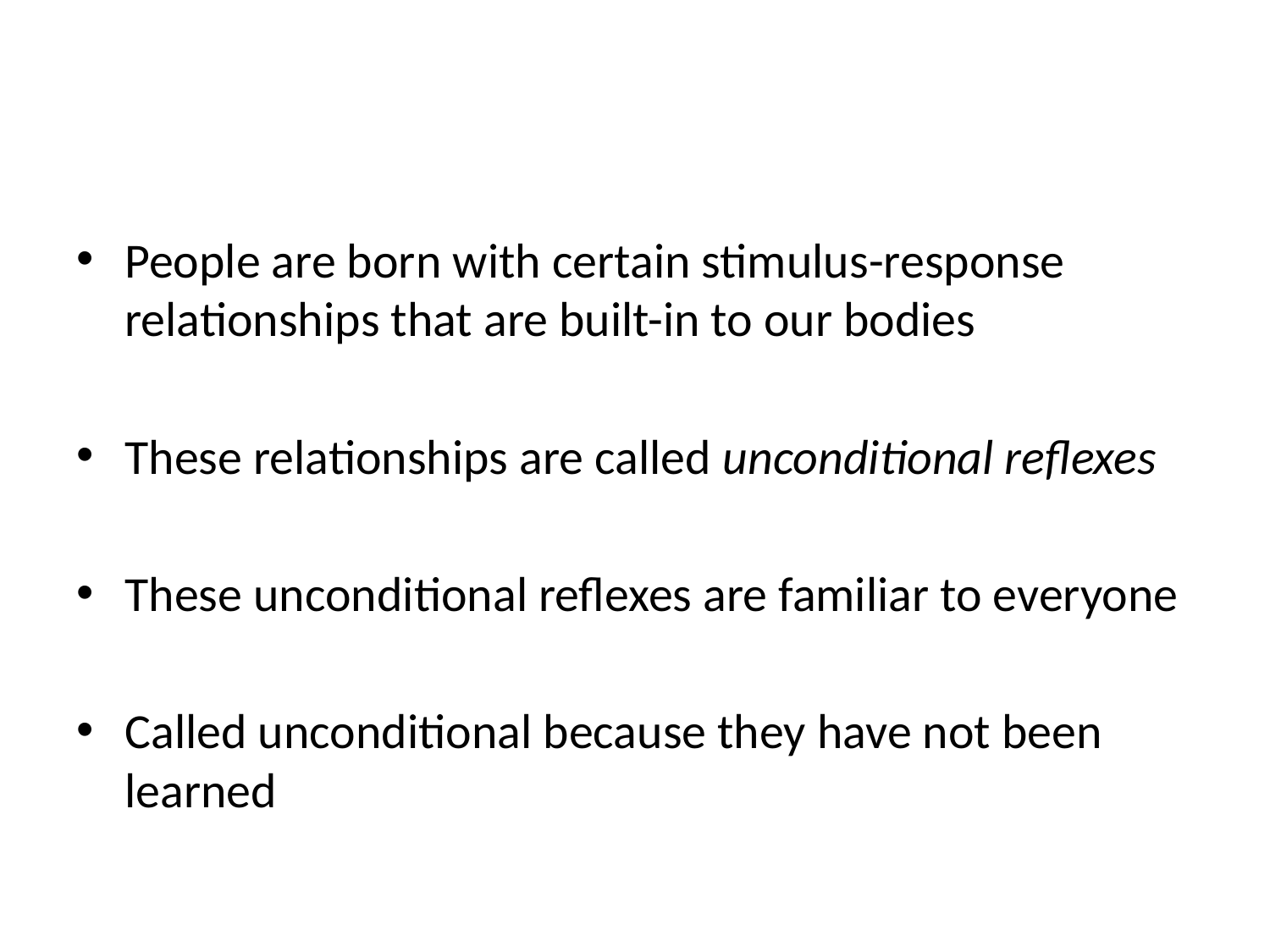

#
People are born with certain stimulus-response relationships that are built-in to our bodies

These relationships are called unconditional reflexes

These unconditional reflexes are familiar to everyone

Called unconditional because they have not been learned